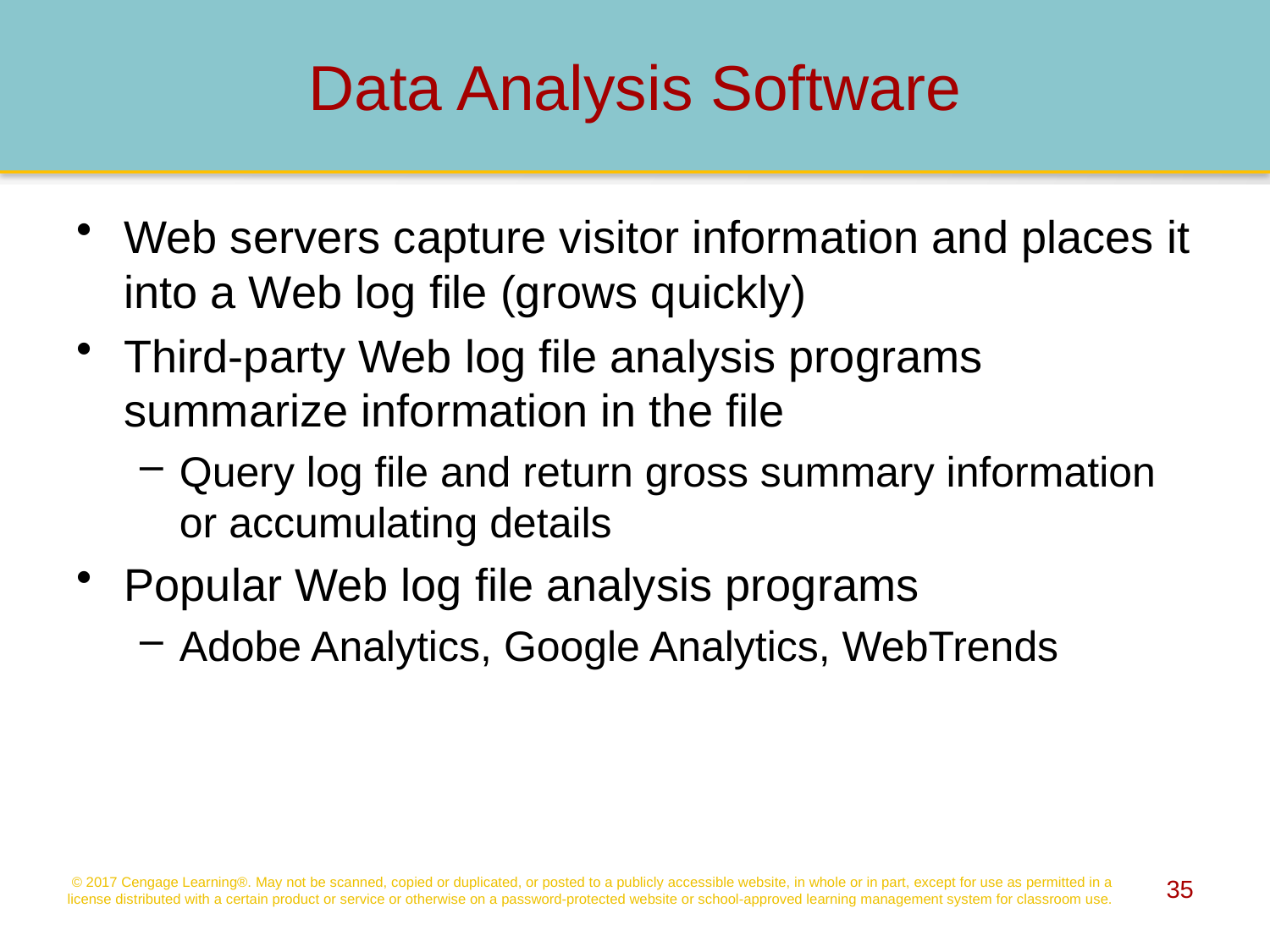

# Data Analysis Software
Web servers capture visitor information and places it into a Web log file (grows quickly)
Third-party Web log file analysis programs summarize information in the file
Query log file and return gross summary information or accumulating details
Popular Web log file analysis programs
Adobe Analytics, Google Analytics, WebTrends
© 2017 Cengage Learning®. May not be scanned, copied or duplicated, or posted to a publicly accessible website, in whole or in part, except for use as permitted in a license distributed with a certain product or service or otherwise on a password-protected website or school-approved learning management system for classroom use.
35